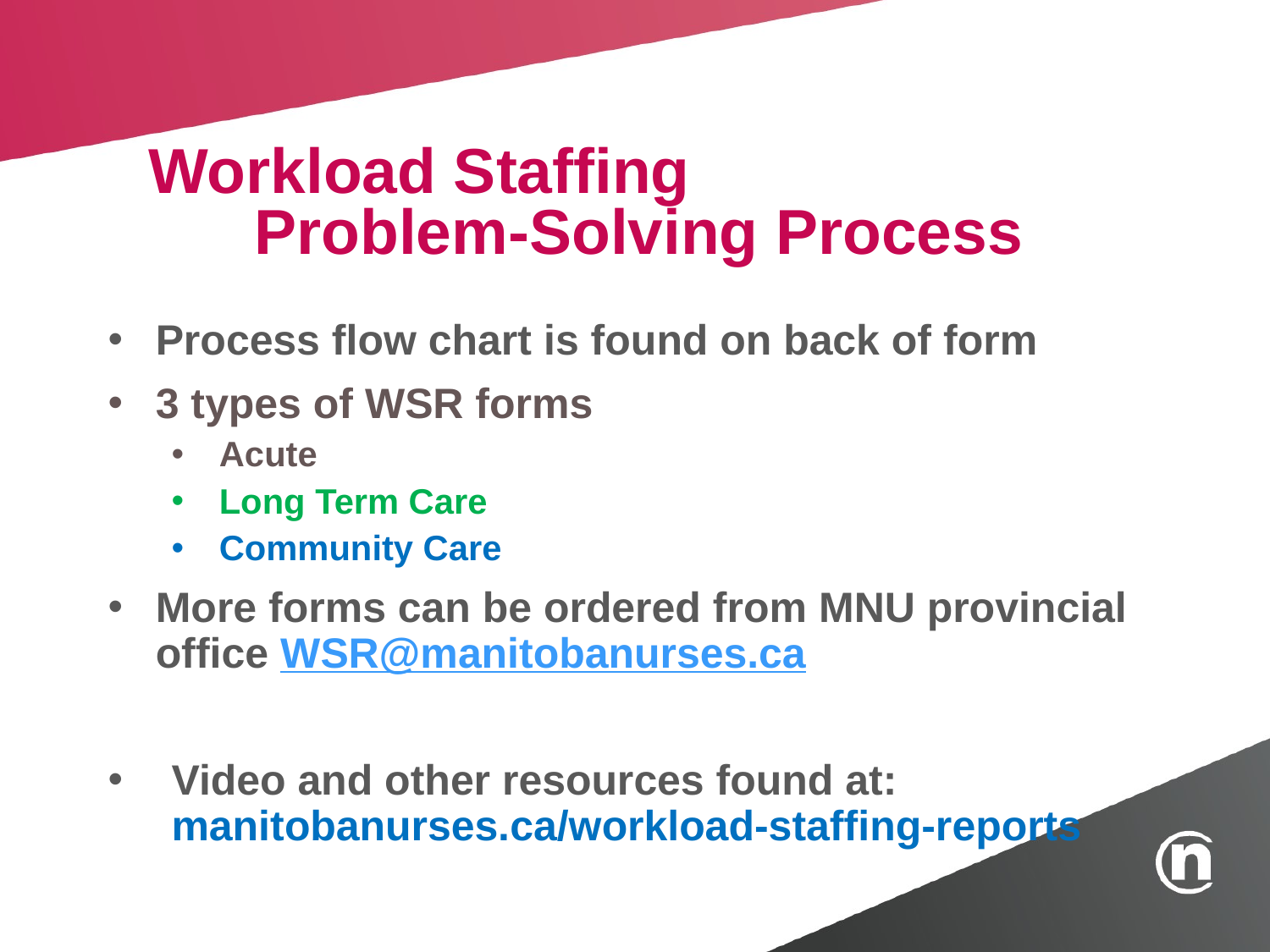

# Workload Staffing                          Problem-Solving Process
Process flow chart is found on back of form
3 types of WSR forms
Acute
Long Term Care
Community Care
More forms can be ordered from MNU provincial office WSR@manitobanurses.ca

Video and other resources found at: manitobanurses.ca/workload-staffing-reports